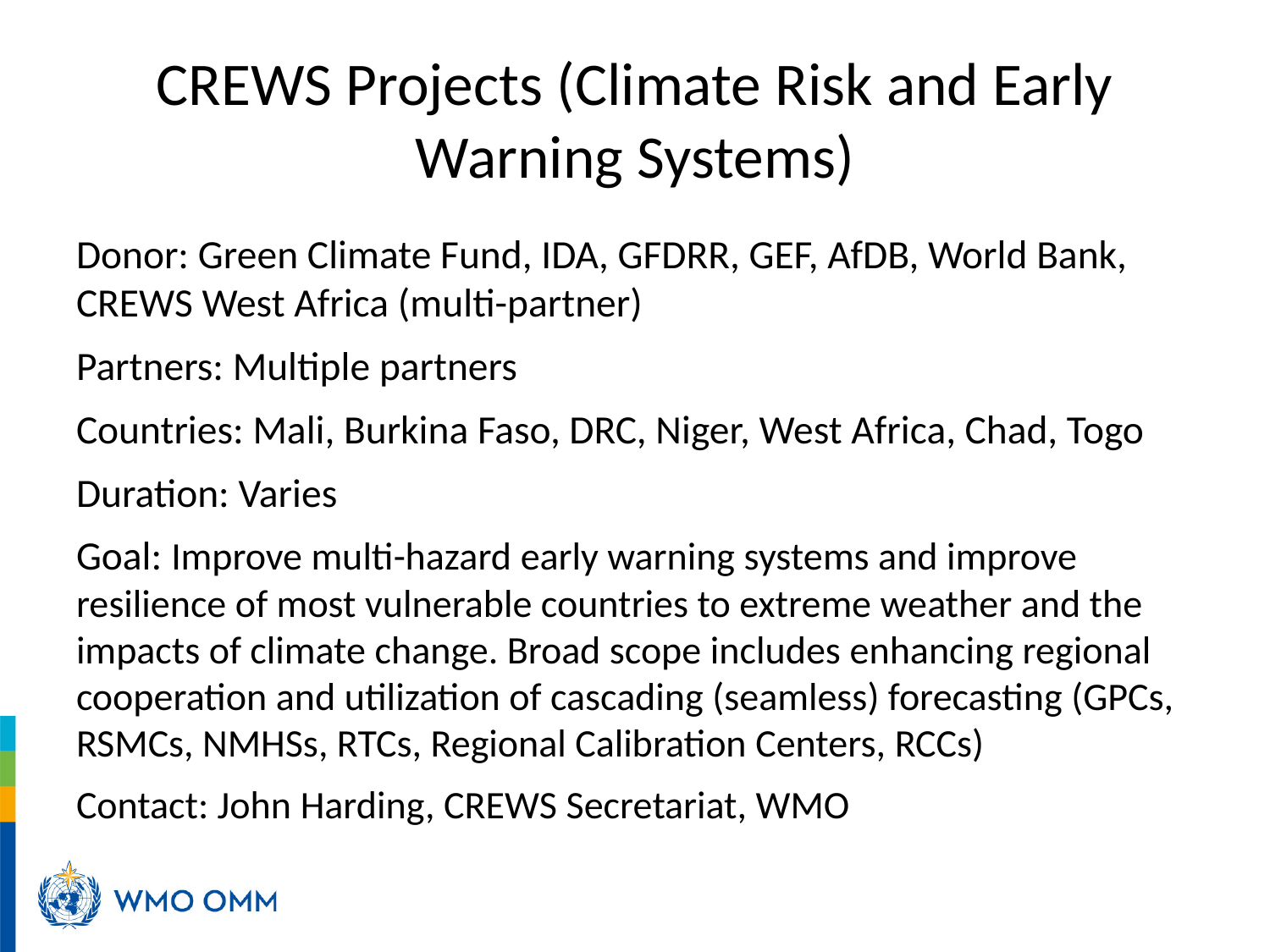

# CREWS Projects (Climate Risk and Early Warning Systems)
Donor: Green Climate Fund, IDA, GFDRR, GEF, AfDB, World Bank, CREWS West Africa (multi-partner)
Partners: Multiple partners
Countries: Mali, Burkina Faso, DRC, Niger, West Africa, Chad, Togo
Duration: Varies
Goal: Improve multi-hazard early warning systems and improve resilience of most vulnerable countries to extreme weather and the impacts of climate change. Broad scope includes enhancing regional cooperation and utilization of cascading (seamless) forecasting (GPCs, RSMCs, NMHSs, RTCs, Regional Calibration Centers, RCCs)
Contact: John Harding, CREWS Secretariat, WMO